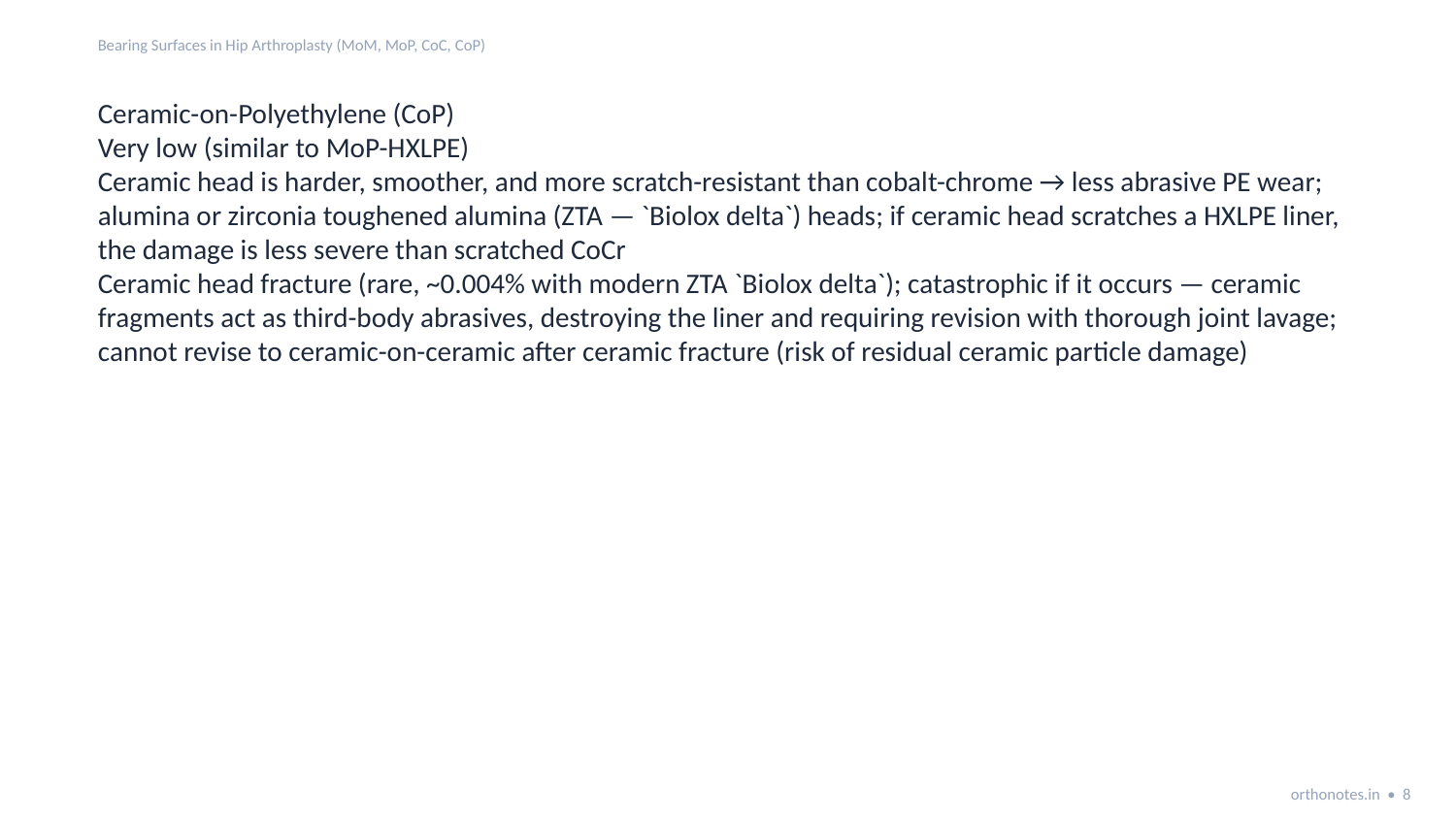

Bearing Surfaces in Hip Arthroplasty (MoM, MoP, CoC, CoP)
Ceramic-on-Polyethylene (CoP)
Very low (similar to MoP-HXLPE)
Ceramic head is harder, smoother, and more scratch-resistant than cobalt-chrome → less abrasive PE wear; alumina or zirconia toughened alumina (ZTA — `Biolox delta`) heads; if ceramic head scratches a HXLPE liner, the damage is less severe than scratched CoCr
Ceramic head fracture (rare, ~0.004% with modern ZTA `Biolox delta`); catastrophic if it occurs — ceramic fragments act as third-body abrasives, destroying the liner and requiring revision with thorough joint lavage; cannot revise to ceramic-on-ceramic after ceramic fracture (risk of residual ceramic particle damage)
orthonotes.in  •  8